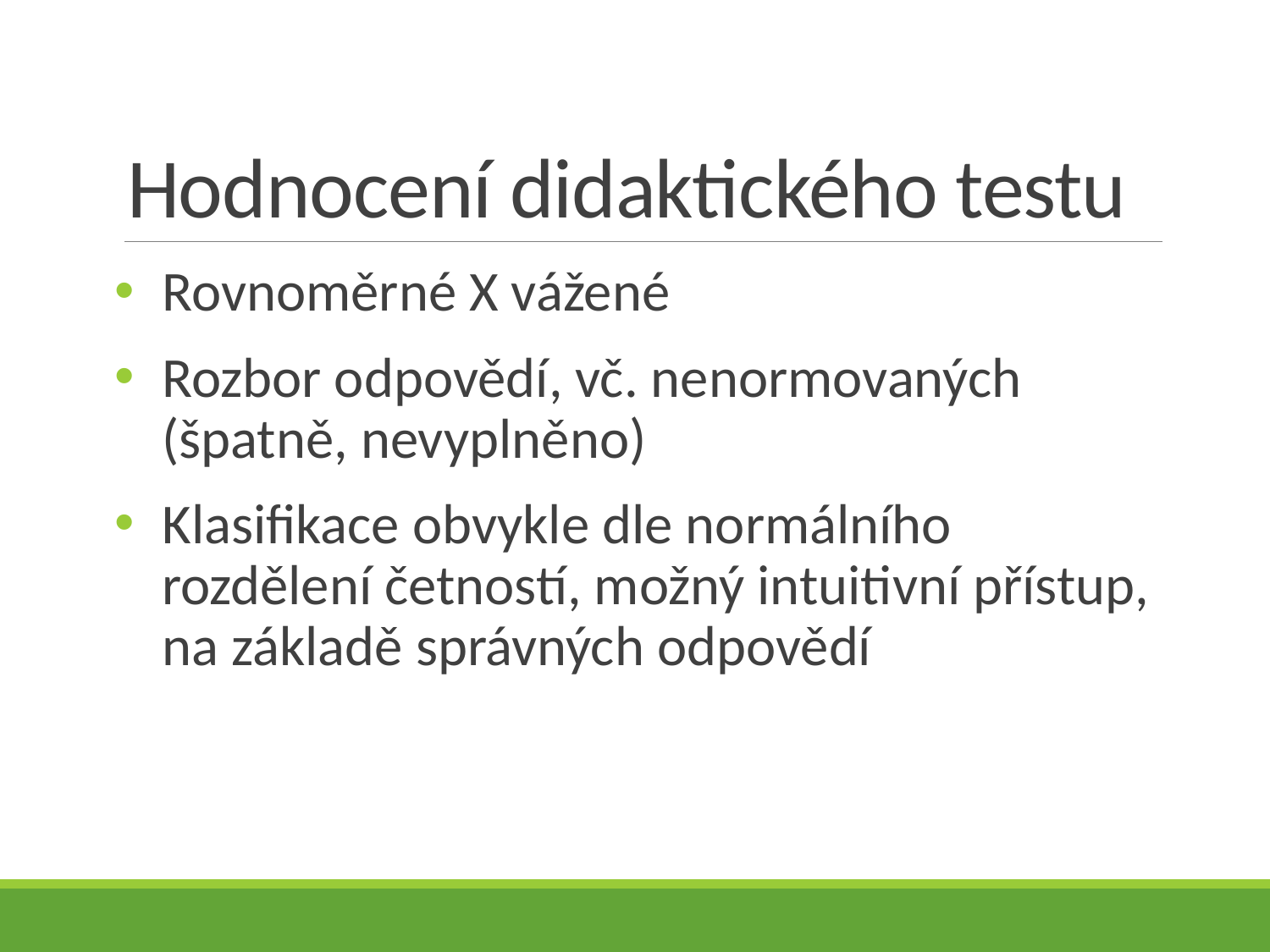

# Hodnocení didaktického testu
Rovnoměrné X vážené
Rozbor odpovědí, vč. nenormovaných (špatně, nevyplněno)
Klasifikace obvykle dle normálního rozdělení četností, možný intuitivní přístup, na základě správných odpovědí